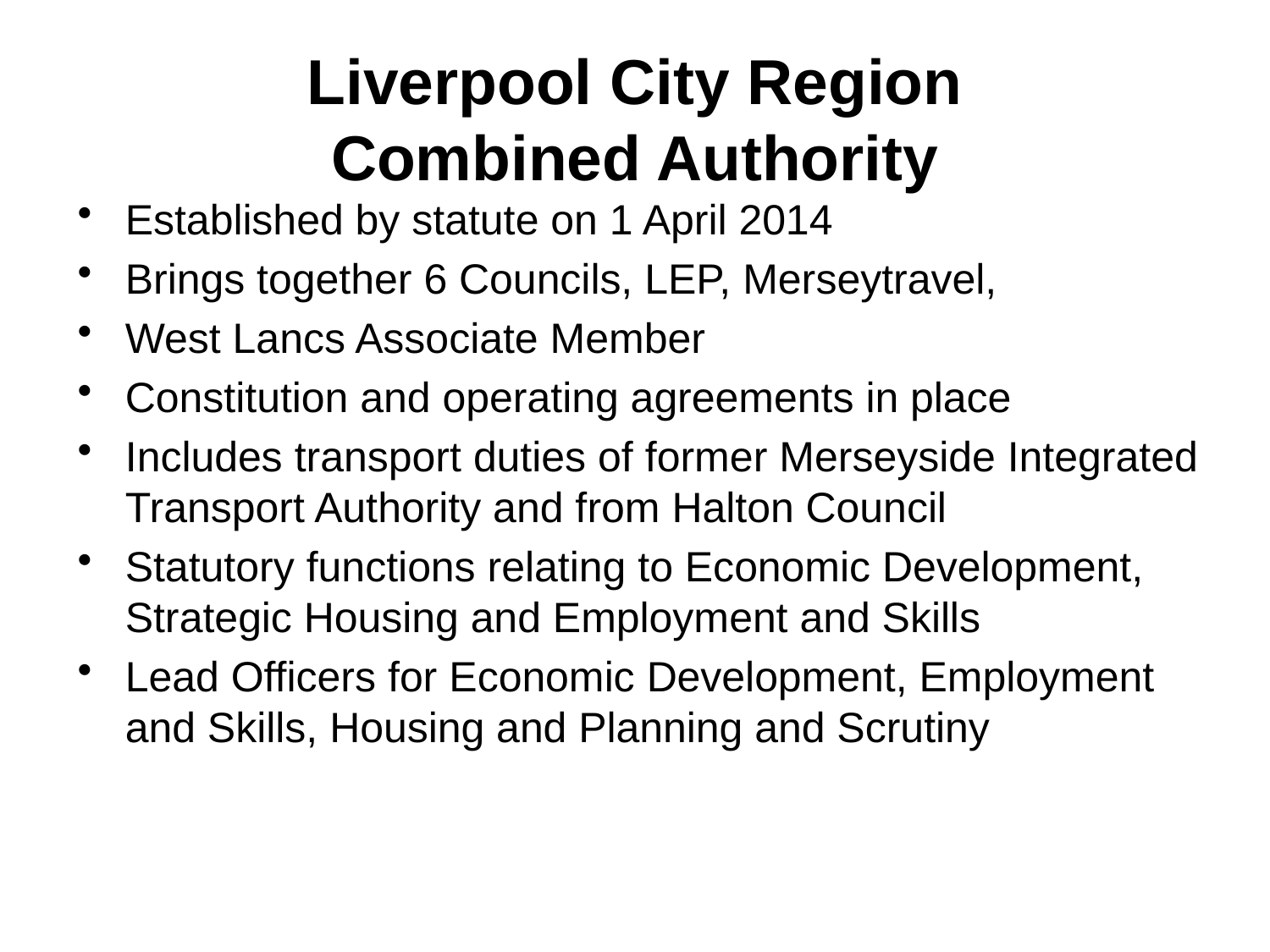

# Liverpool City Region Combined Authority
Established by statute on 1 April 2014
Brings together 6 Councils, LEP, Merseytravel,
West Lancs Associate Member
Constitution and operating agreements in place
Includes transport duties of former Merseyside Integrated Transport Authority and from Halton Council
Statutory functions relating to Economic Development, Strategic Housing and Employment and Skills
Lead Officers for Economic Development, Employment and Skills, Housing and Planning and Scrutiny